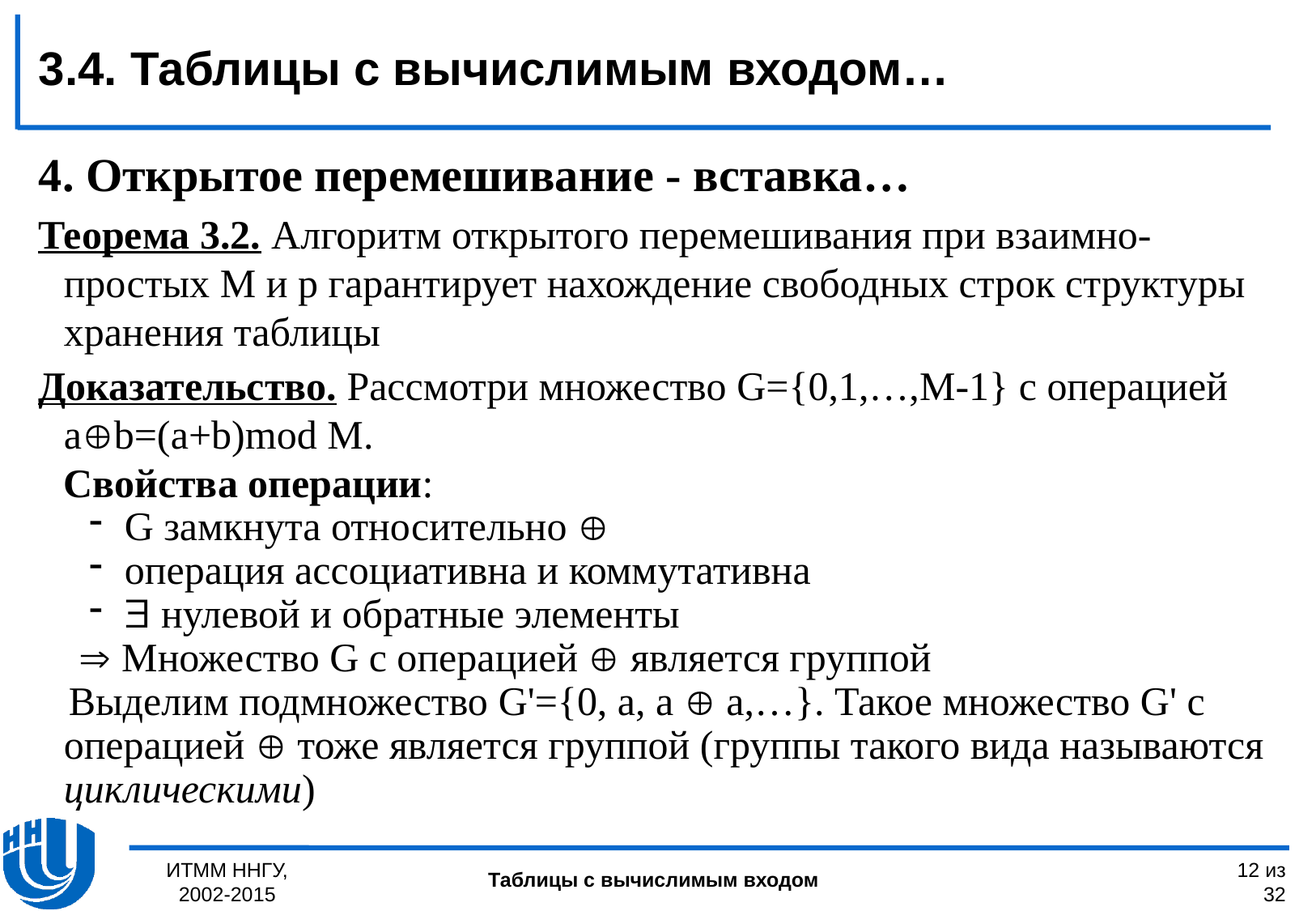

3.4. Таблицы с вычислимым входом…
4. Открытое перемешивание - вставка…
Теорема 3.2. Алгоритм открытого перемешивания при взаимно-простых M и p гарантирует нахождение свободных строк структуры хранения таблицы
Доказательство. Рассмотри множество G={0,1,…,M-1} c операцией a⊕b=(a+b)mod M.
Свойства операции:
 G замкнута относительно ⊕
 операция ассоциативна и коммутативна
 ∃ нулевой и обратные элементы
    ⇒ Множество G с операцией ⊕ является группой
   Выделим подмножество G'={0, a, a ⊕ a,…}. Такое множество G' с операцией ⊕ тоже является группой (группы такого вида называются циклическими)
ИТММ ННГУ, 2002-2015
    12 из 32
Таблицы с вычислимым входом